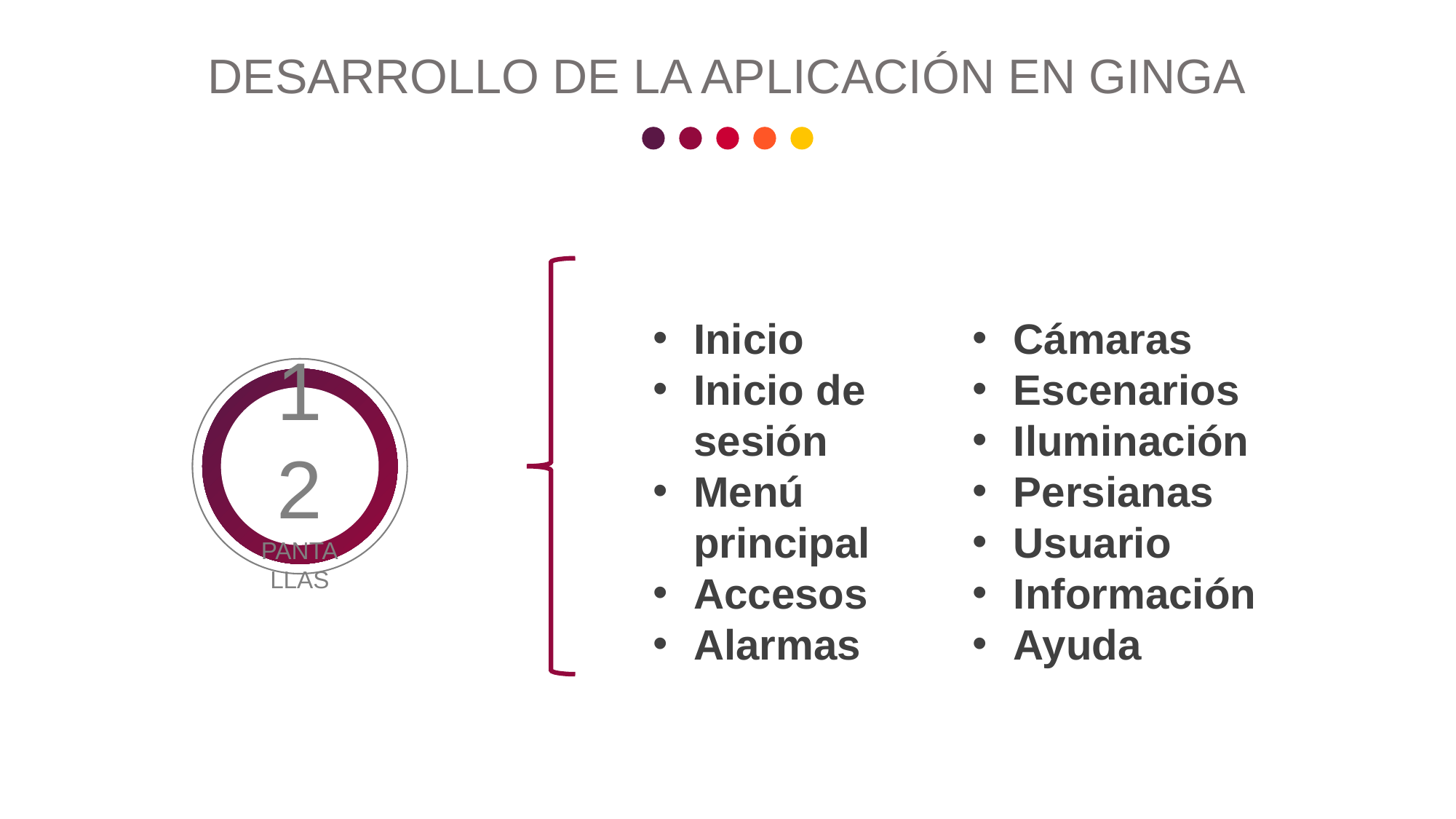

DESARROLLO DE LA APLICACIÓN EN GINGA

Inicio
Inicio de sesión
Menú principal
Accesos
Alarmas
Cámaras
Escenarios
Iluminación
Persianas
Usuario
Información
Ayuda

12
PANTALLAS